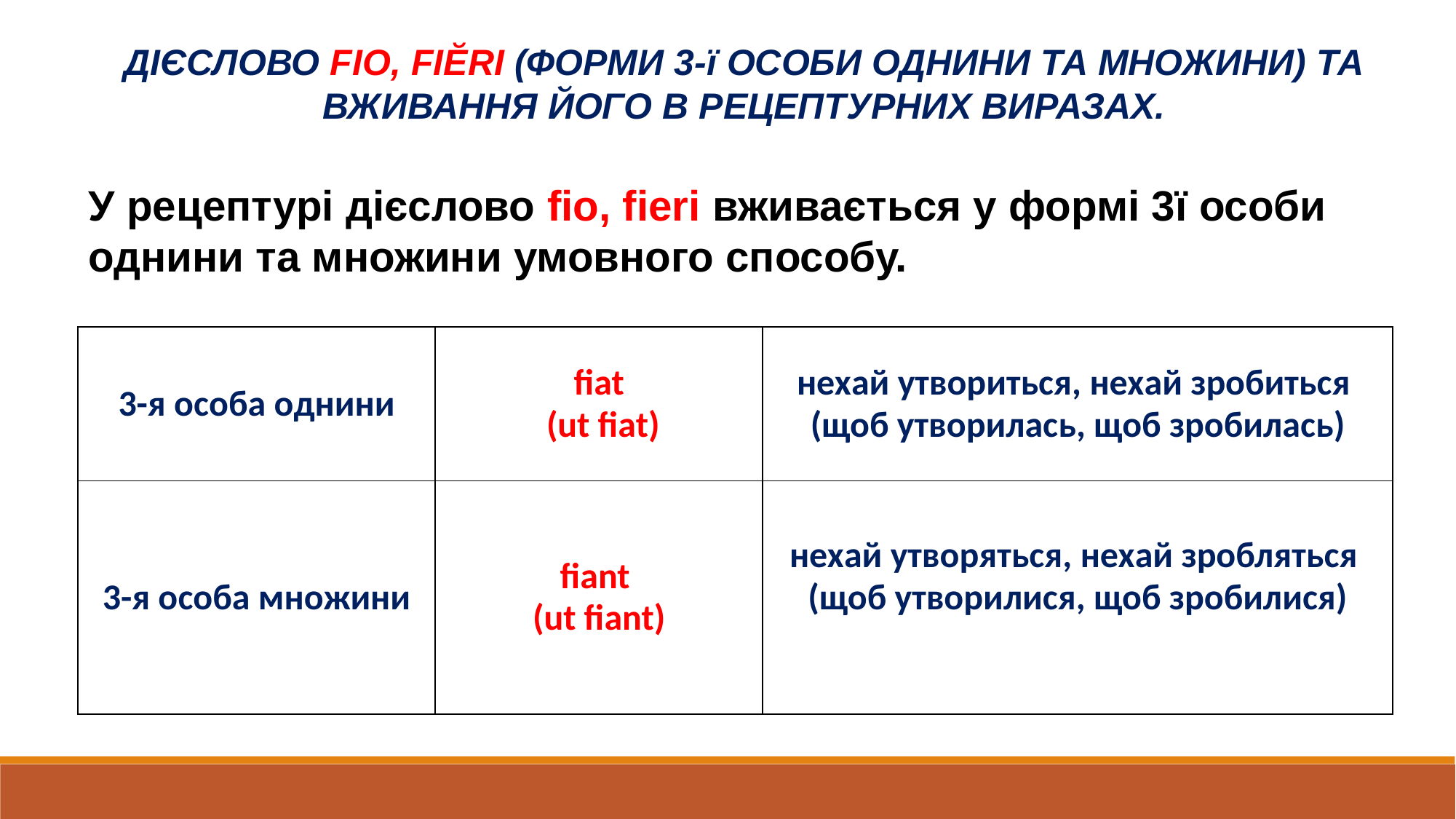

ДІЄСЛОВО FIO, FIĔRI (ФОРМИ 3-ї ОСОБИ ОДНИНИ ТА МНОЖИНИ) ТА ВЖИВАННЯ ЙОГО В РЕЦЕПТУРНИХ ВИРАЗАХ.
У рецептурі дієслово fio, fieri вживається у формі 3ї особи однини та множини умовного способу.
| 3-я особа однини | fiat (ut fiat) | нехай утвориться, нехай зробиться (щоб утворилась, щоб зробилась) |
| --- | --- | --- |
| 3-я особа множини | fiant (ut fiant) | нехай утворяться, нехай зробляться (щоб утворилися, щоб зробилися) |